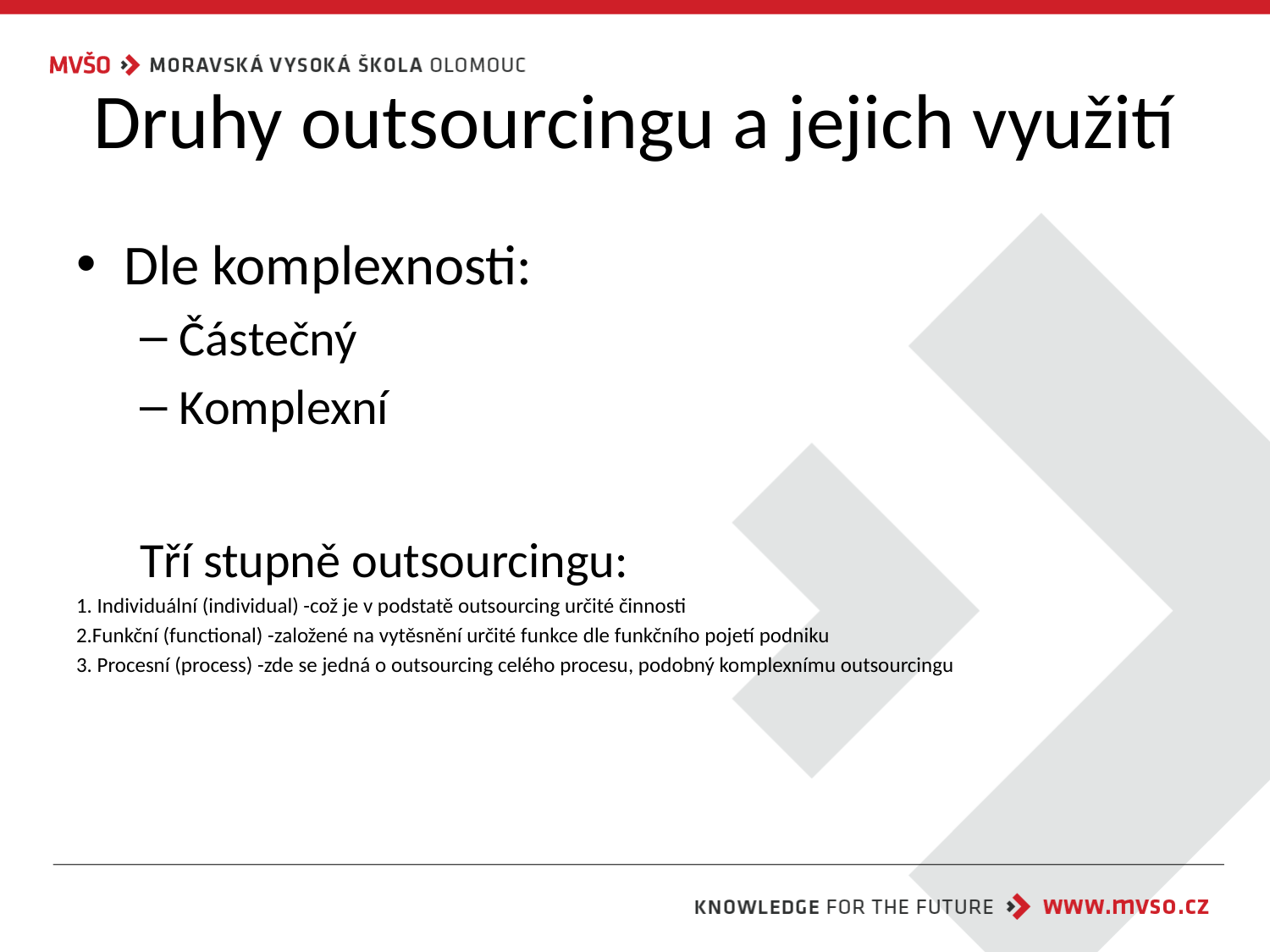

# Druhy outsourcingu a jejich využití
Dle komplexnosti:
Částečný
Komplexní

Tří stupně outsourcingu:
1. Individuální (individual) -což je v podstatě outsourcing určité činnosti
2.Funkční (functional) -založené na vytěsnění určité funkce dle funkčního pojetí podniku
3. Procesní (process) -zde se jedná o outsourcing celého procesu, podobný komplexnímu outsourcingu